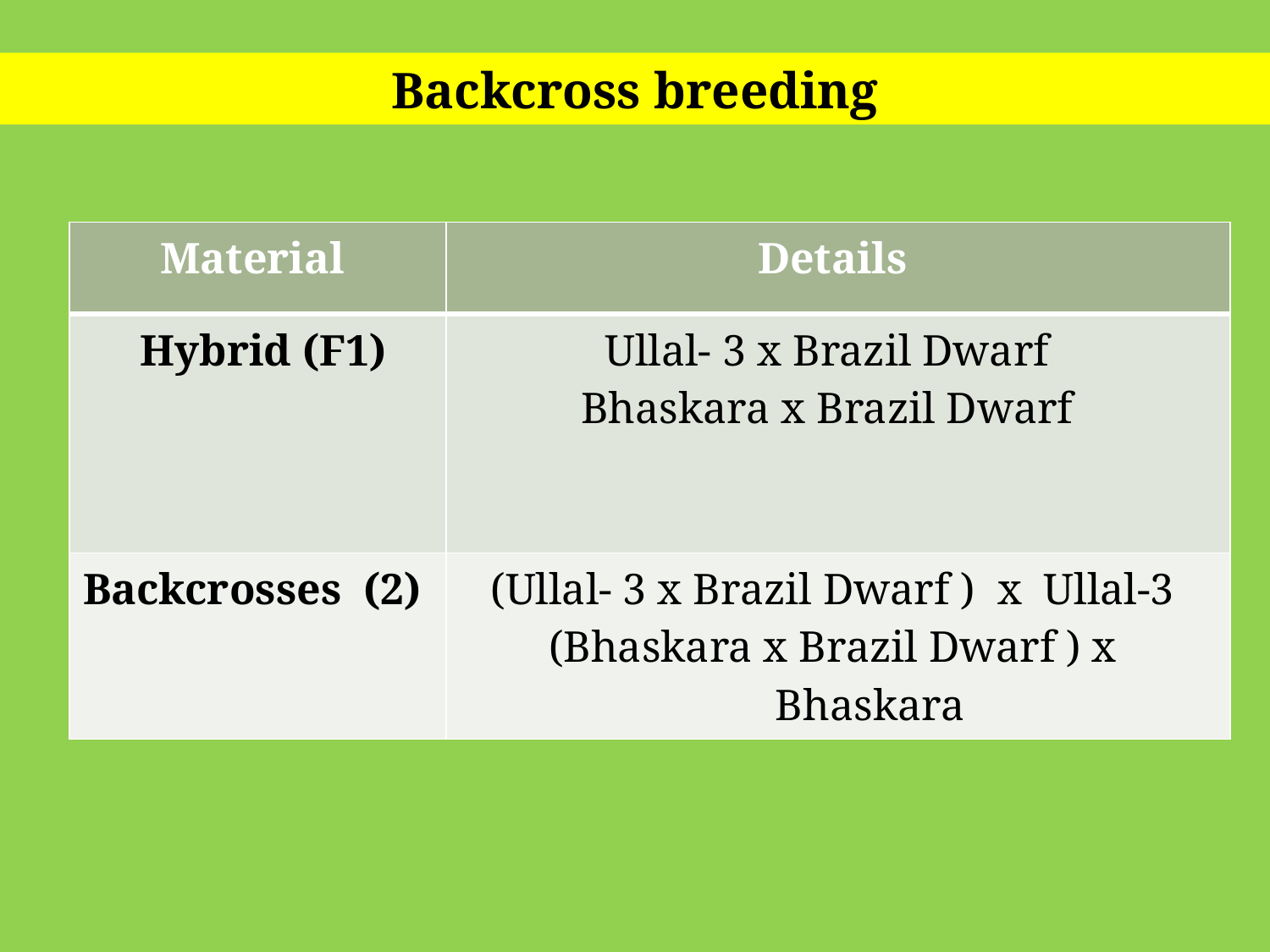

Backcross breeding
| Material | Details |
| --- | --- |
| Hybrid (F1) | Ullal- 3 x Brazil Dwarf Bhaskara x Brazil Dwarf |
| Backcrosses (2) | (Ullal- 3 x Brazil Dwarf ) x Ullal-3 (Bhaskara x Brazil Dwarf ) x Bhaskara |